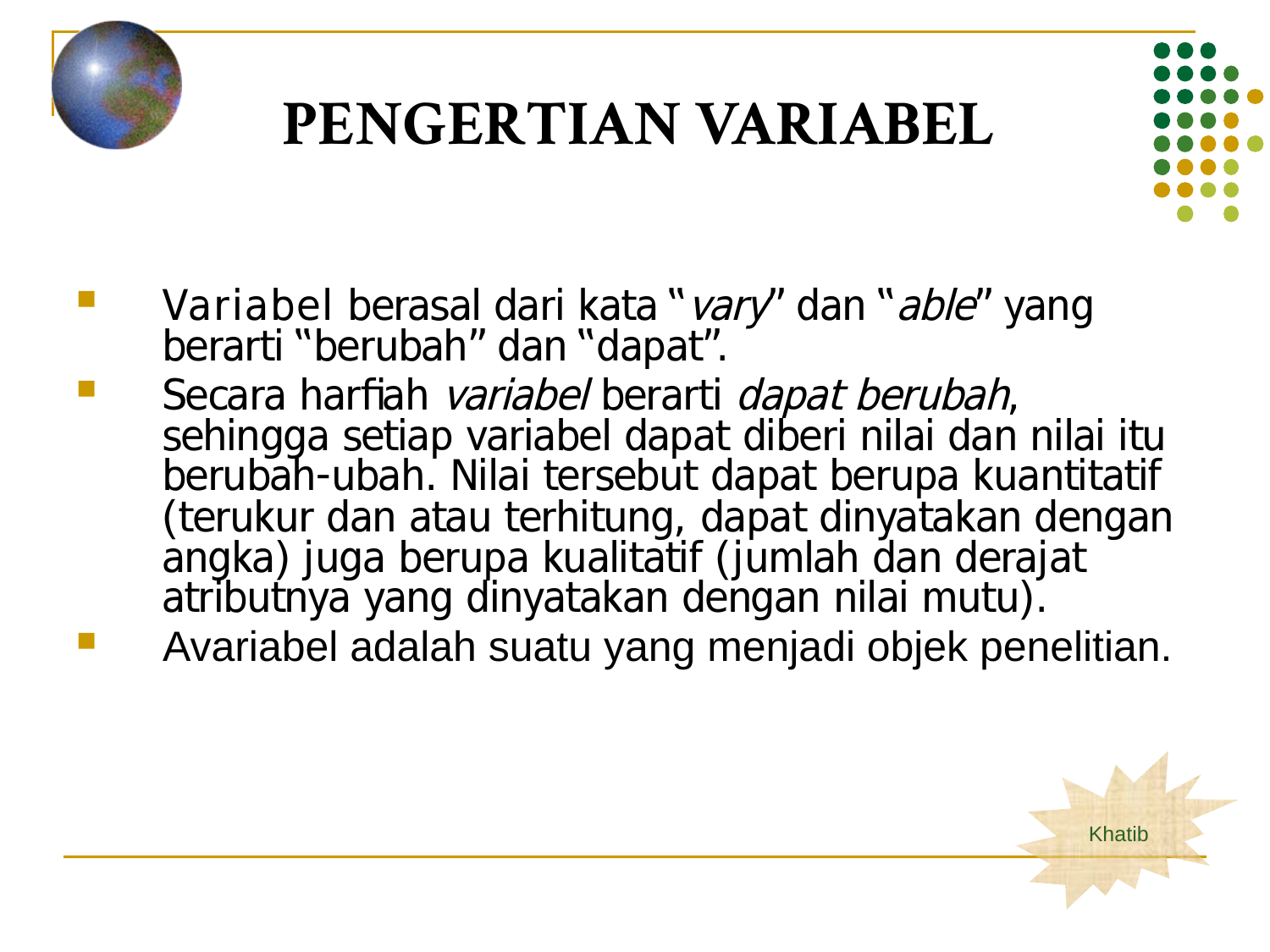

# PENGERTIAN VARIABEL

Variabel berasal dari kata “vary” dan “able” yang berarti “berubah” dan “dapat”.
Secara harfiah variabel berarti dapat berubah, sehingga setiap variabel dapat diberi nilai dan nilai itu berubah-ubah. Nilai tersebut dapat berupa kuantitatif (terukur dan atau terhitung, dapat dinyatakan dengan angka) juga berupa kualitatif (jumlah dan derajat atributnya yang dinyatakan dengan nilai mutu).
Avariabel adalah suatu yang menjadi objek penelitian.